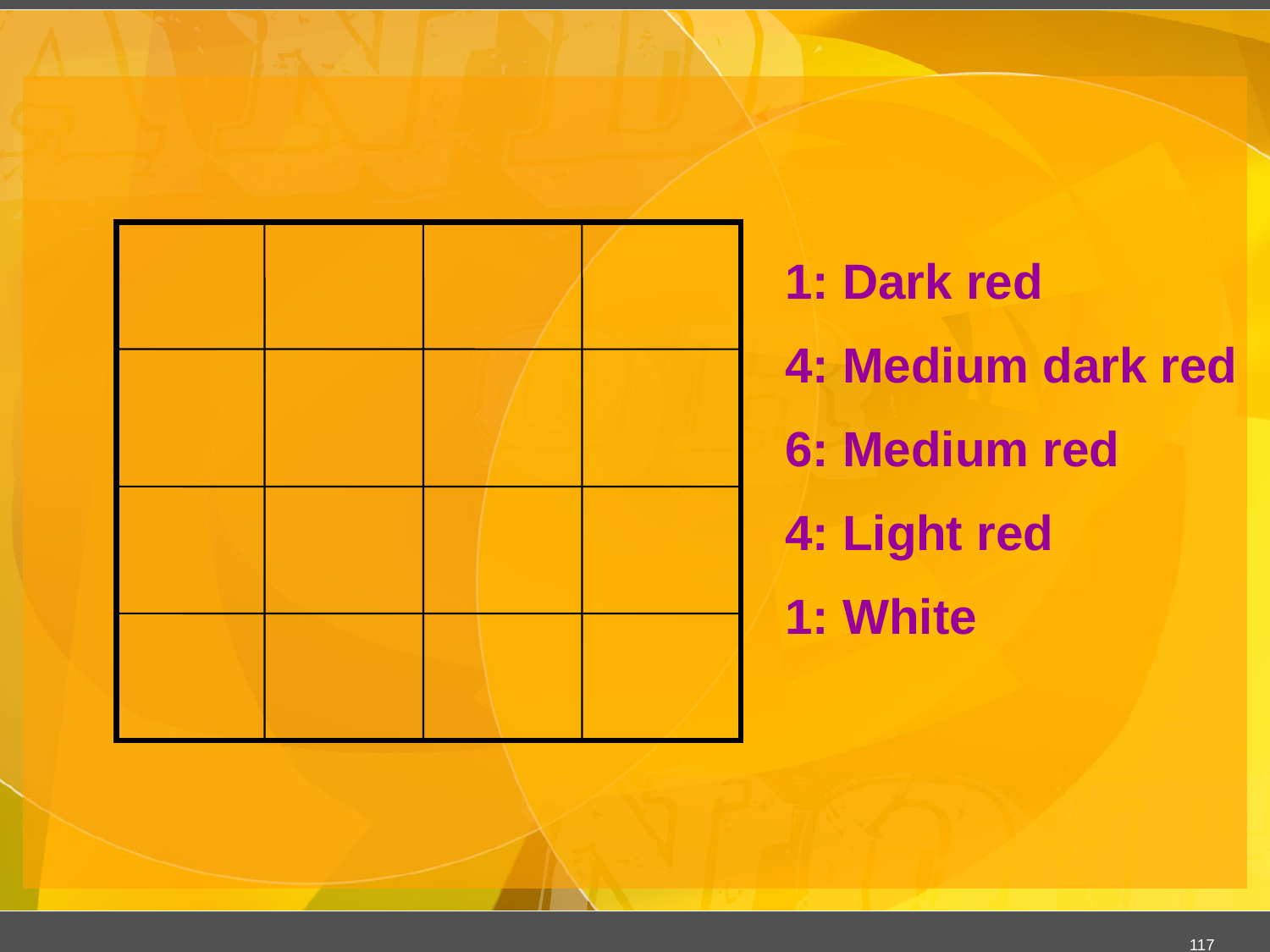

#

1: Dark red
4: Medium dark red
6: Medium red
4: Light red
1: White

117